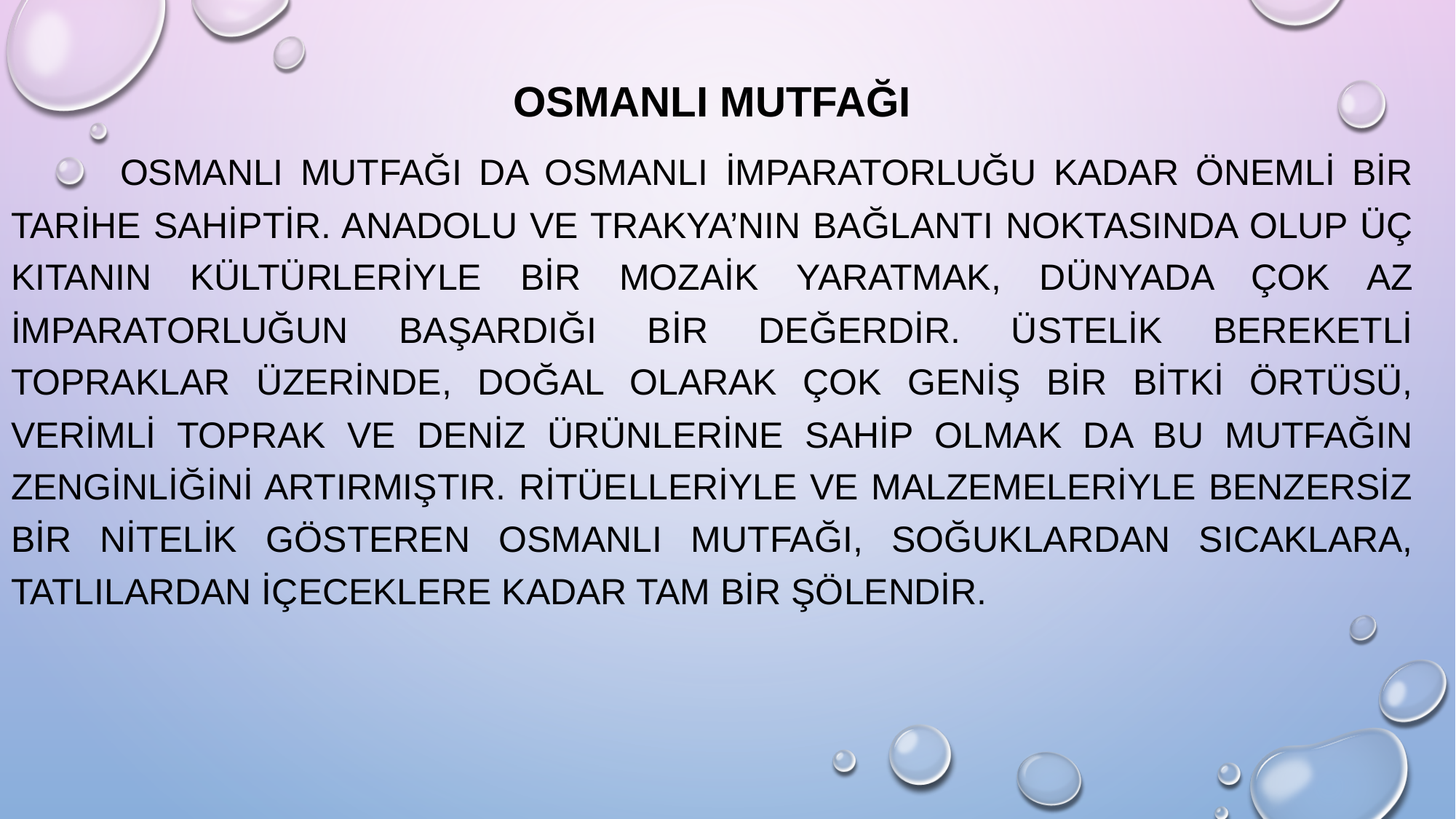

OSMANLI mutfağı
	Osmanlı mutfağı da OSMANLI İMPARATORLUĞU KADAR ÖNEMLİ bir tarihe sahiptir. Anadolu ve Trakya’nın bağlantı noktasında olup üç kıtanın kültürleriyle bir mozaik yaratmak, dünyada çok az imparatorluğun başardığı bir değerdir. Üstelik bereketli topraklar üzerinde, doğal olarak çok geniş bir bitki örtüsü, verimli toprak ve deniz ürünlerine sahip olmak da bu mutfağın zenginliğini artırmıştır. Ritüelleriyle ve malzemeleriyle benzersiz bir nitelik gösteren Osmanlı mutfağı, soğuklardan sıcaklara, tatlılardan içeceklere kadar tam bir şölendir.